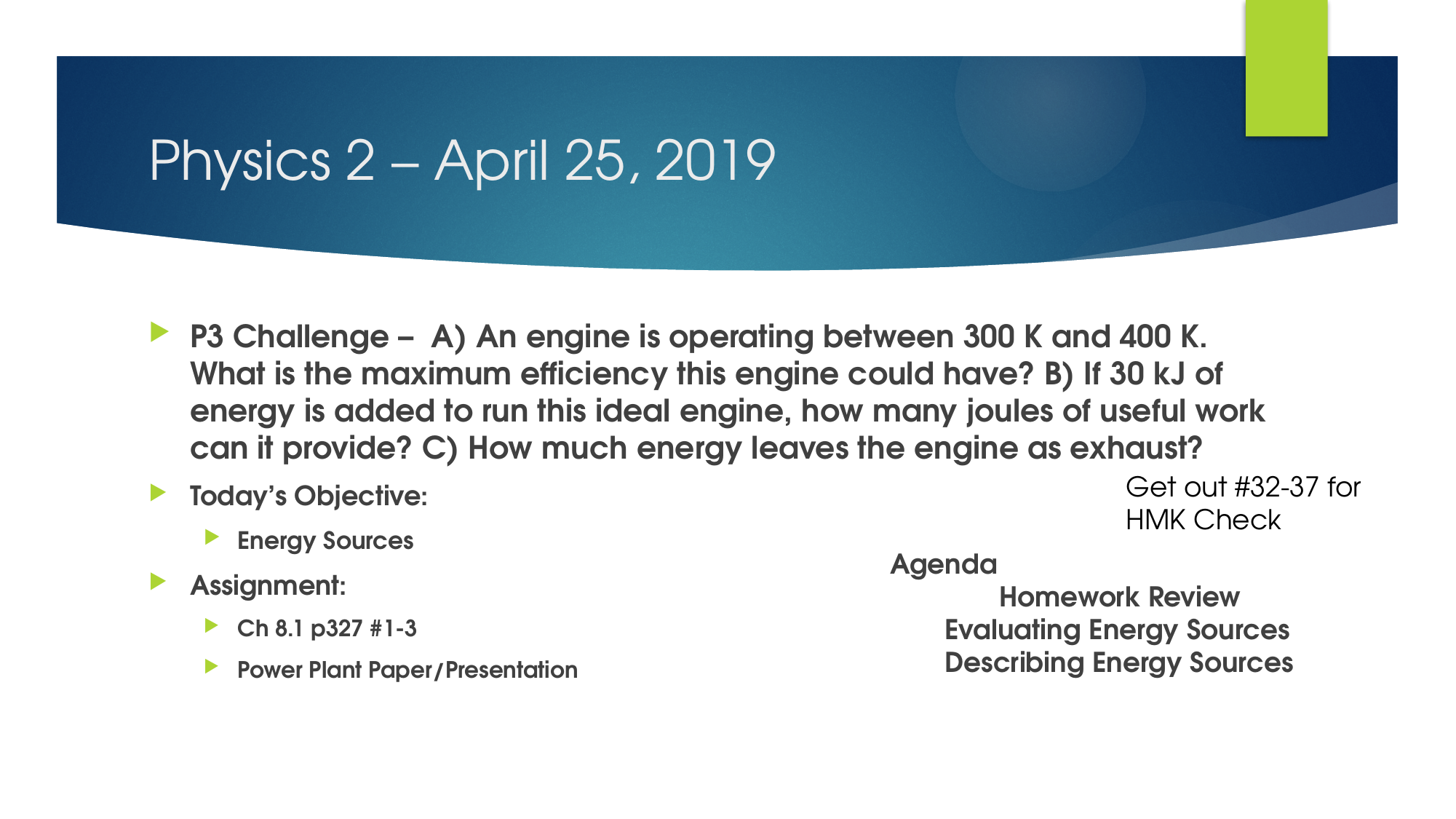

# Physics 2 – April 25, 2019
P3 Challenge –  A) An engine is operating between 300 K and 400 K. What is the maximum efficiency this engine could have? B) If 30 kJ of energy is added to run this ideal engine, how many joules of useful work can it provide? C) How much energy leaves the engine as exhaust?
Today’s Objective:
Energy Sources
Assignment:
Ch 8.1 p327 #1-3
Power Plant Paper/Presentation

Get out #32-37 for HMK Check
Agenda
	Homework Review
Evaluating Energy Sources
Describing Energy Sources